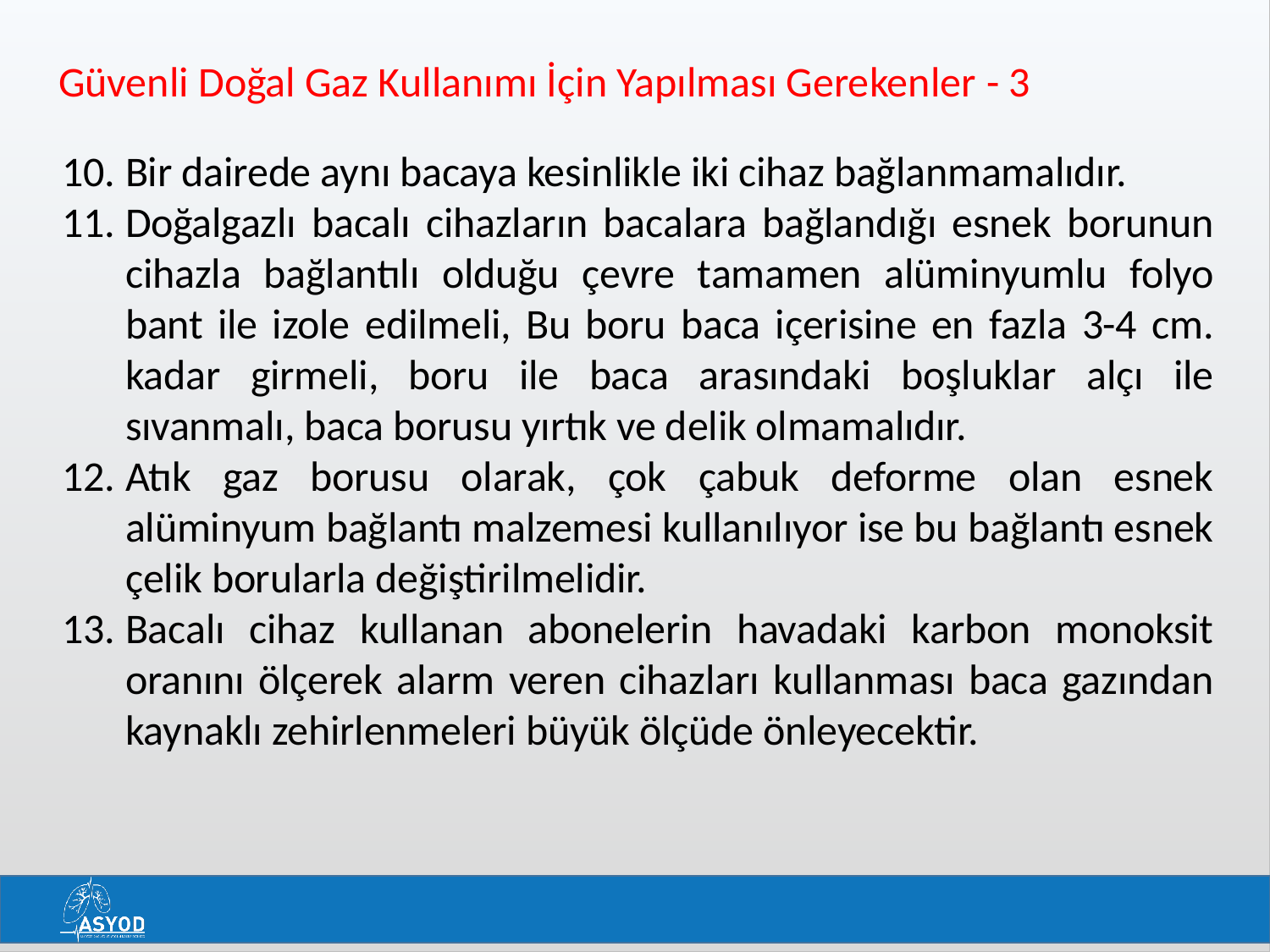

# Güvenli Doğal Gaz Kullanımı İçin Yapılması Gerekenler - 3
Bir dairede aynı bacaya kesinlikle iki cihaz bağlanmamalıdır.
Doğalgazlı bacalı cihazların bacalara bağlandığı esnek borunun cihazla bağlantılı olduğu çevre tamamen alüminyumlu folyo bant ile izole edilmeli, Bu boru baca içerisine en fazla 3-4 cm. kadar girmeli, boru ile baca arasındaki boşluklar alçı ile sıvanmalı, baca borusu yırtık ve delik olmamalıdır.
Atık gaz borusu olarak, çok çabuk deforme olan esnek alüminyum bağlantı malzemesi kullanılıyor ise bu bağlantı esnek çelik borularla değiştirilmelidir.
Bacalı cihaz kullanan abonelerin havadaki karbon monoksit oranını ölçerek alarm veren cihazları kullanması baca gazından kaynaklı zehirlenmeleri büyük ölçüde önleyecektir.